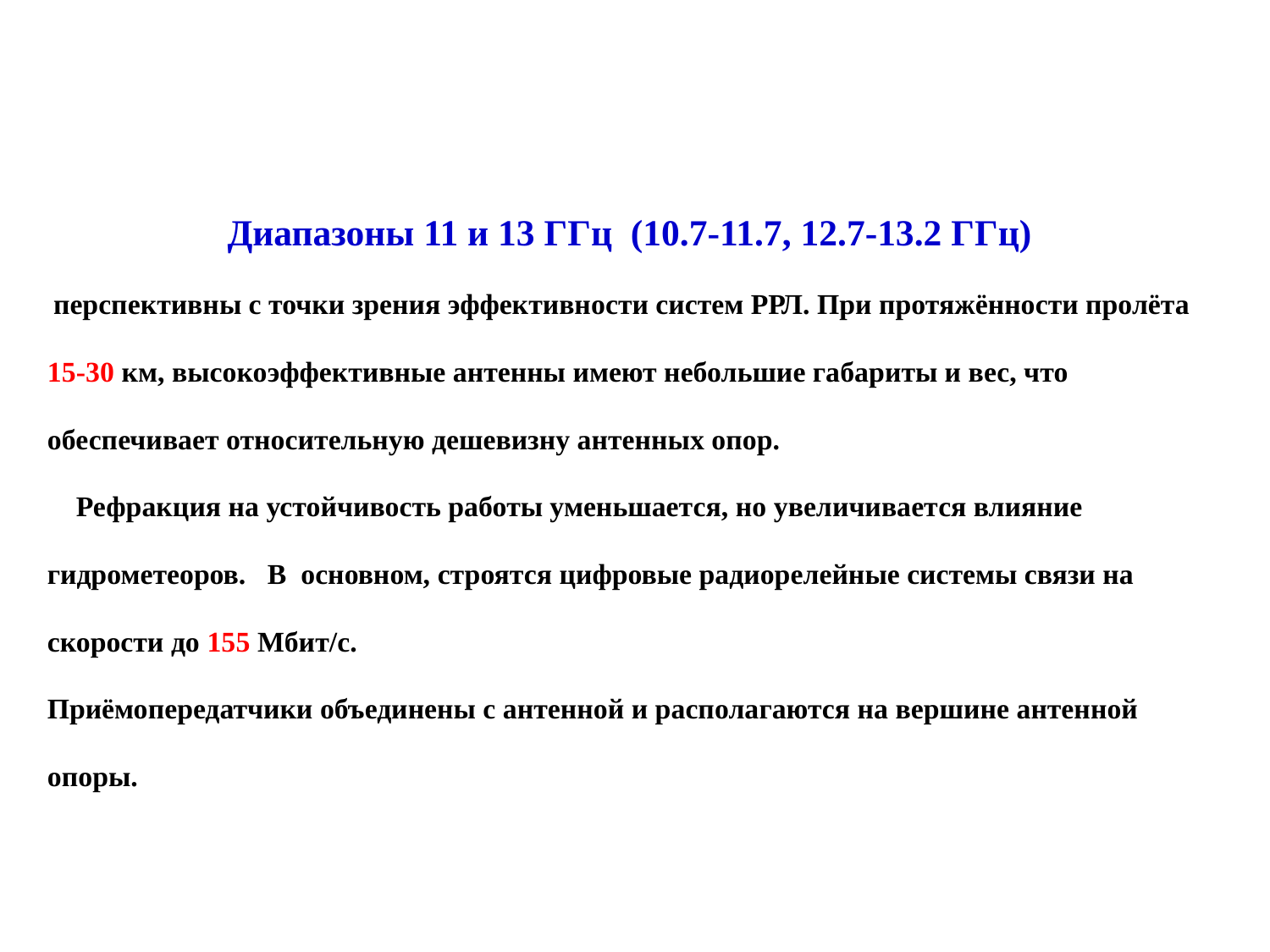

Диапазоны 11 и 13 ГГц  (10.7-11.7, 12.7-13.2 ГГц)
 перспективны с точки зрения эффективности систем РРЛ. При протяжённости пролёта 15-30 км, высокоэффективные антенны имеют небольшие габариты и вес, что обеспечивает относительную дешевизну антенных опор.
    Рефракция на устойчивость работы уменьшается, но увеличивается влияние гидрометеоров.   В  основном, строятся цифровые радиорелейные системы связи на скорости до 155 Мбит/с.
Приёмопередатчики объединены с антенной и располагаются на вершине антенной опоры.